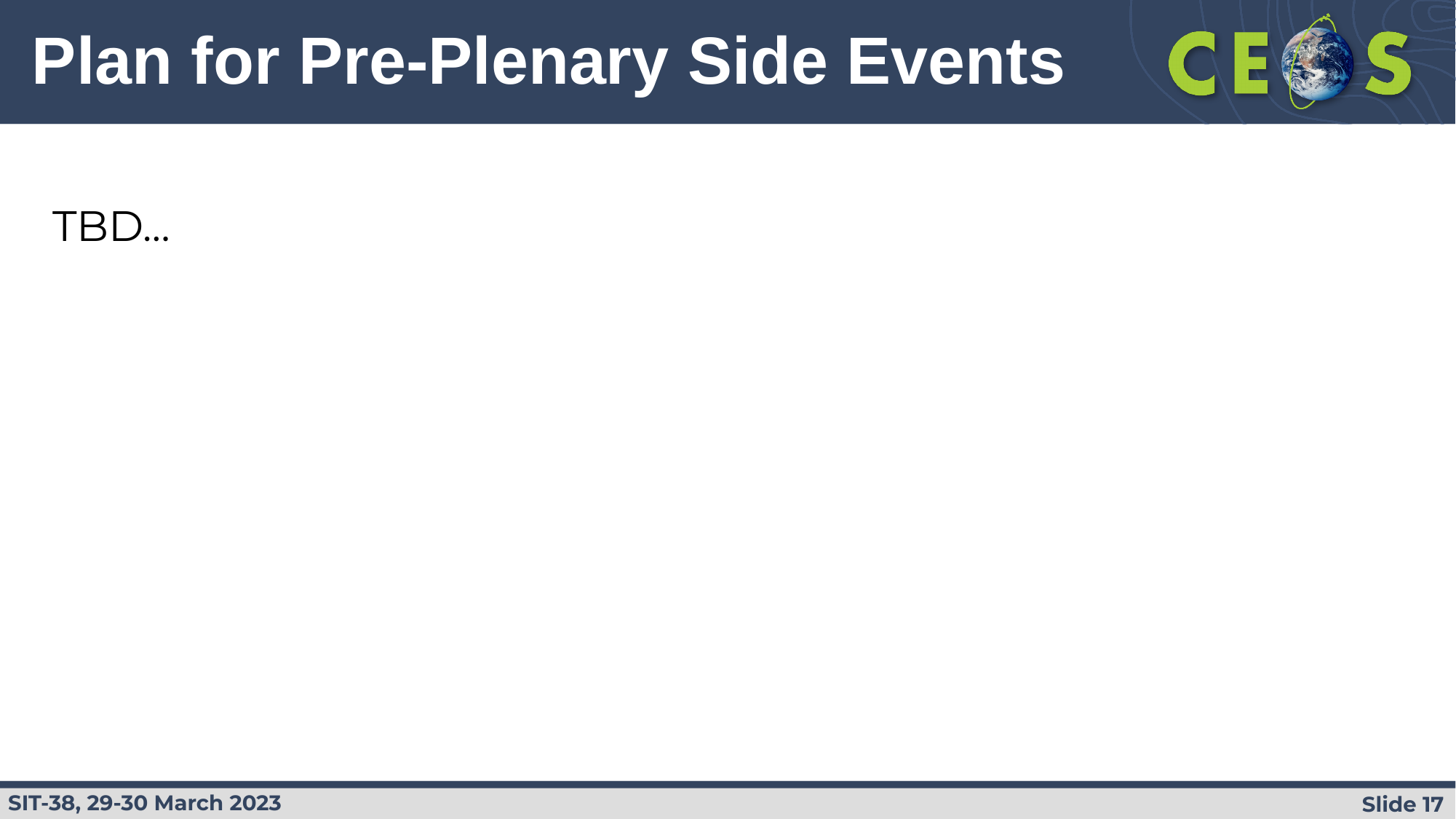

# Plan for Pre-Plenary Side Events
TBD…